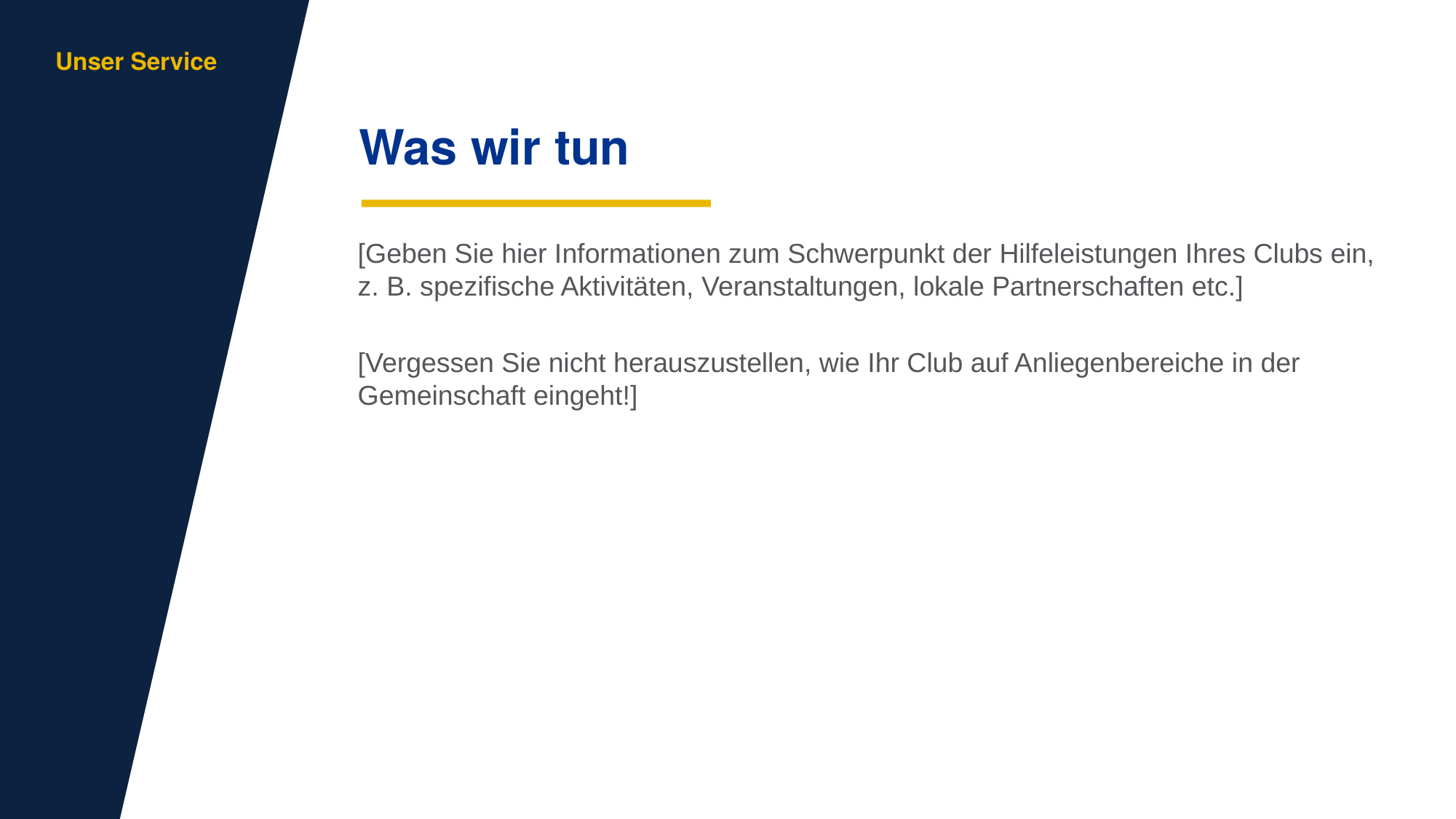

aa

Unser Service
Was wir tun

[Geben Sie hier Informationen zum Schwerpunkt der Hilfeleistungen Ihres Clubs ein, z. B. spezifische Aktivitäten, Veranstaltungen, lokale Partnerschaften etc.]

[Vergessen Sie nicht herauszustellen, wie Ihr Club auf Anliegenbereiche in der Gemeinschaft eingeht!]
14